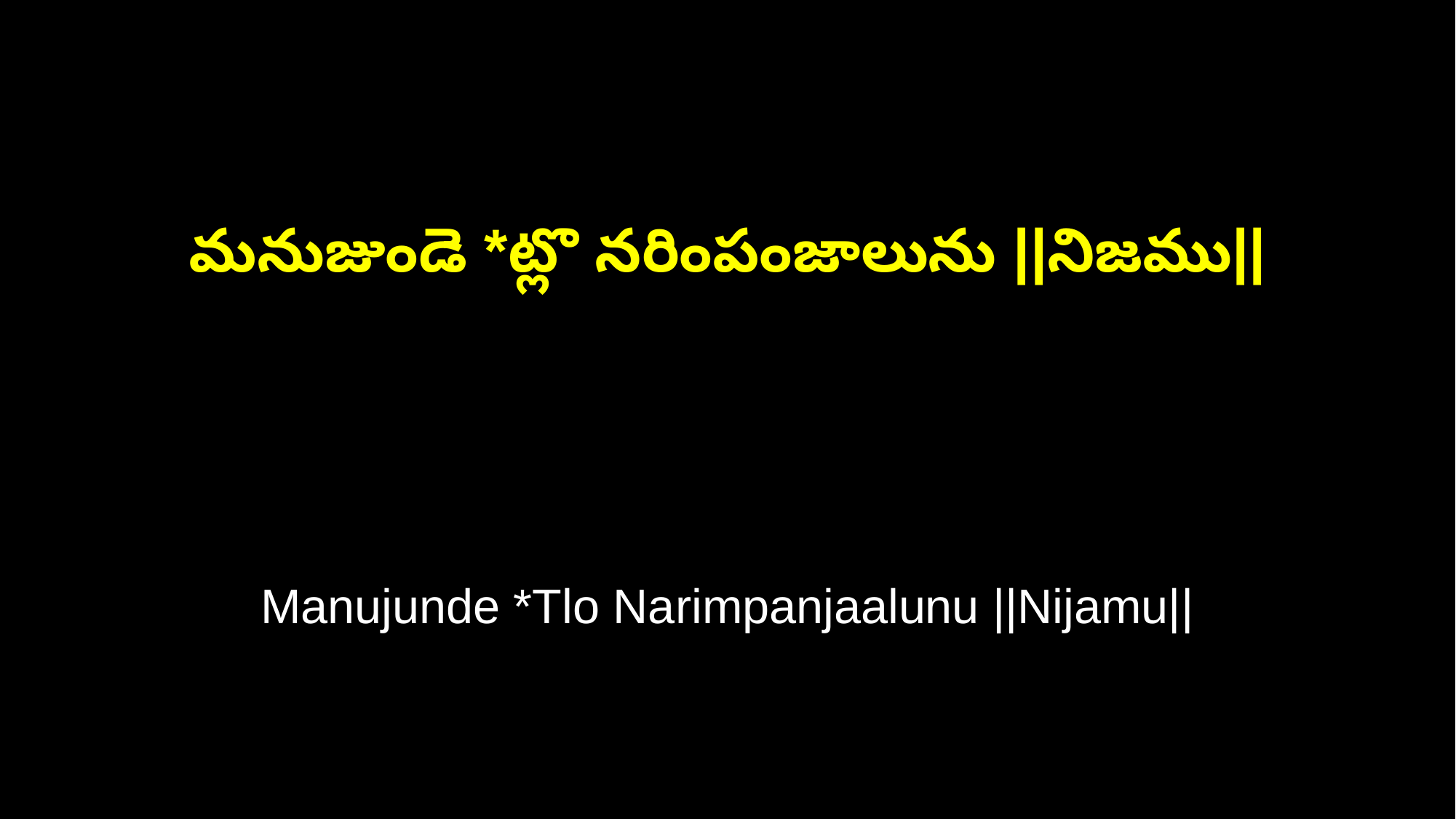

మనుజుండె *ట్లొ నరింపంజాలును ||నిజము||
Manujunde *Tlo Narimpanjaalunu ||Nijamu||